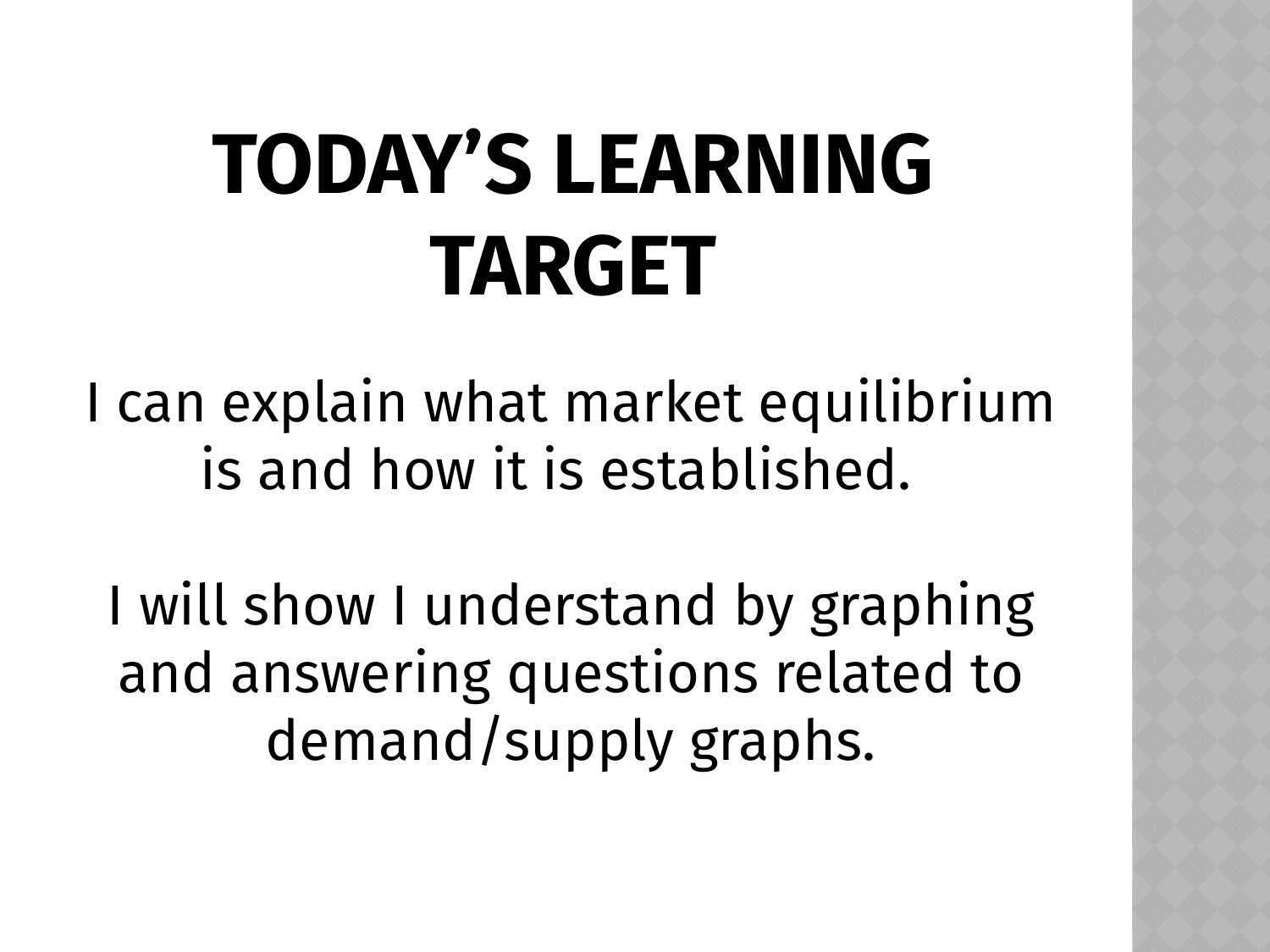

# Today’s Learning Target
I can explain what market equilibrium is and how it is established.

I will show I understand by graphing and answering questions related to demand/supply graphs.